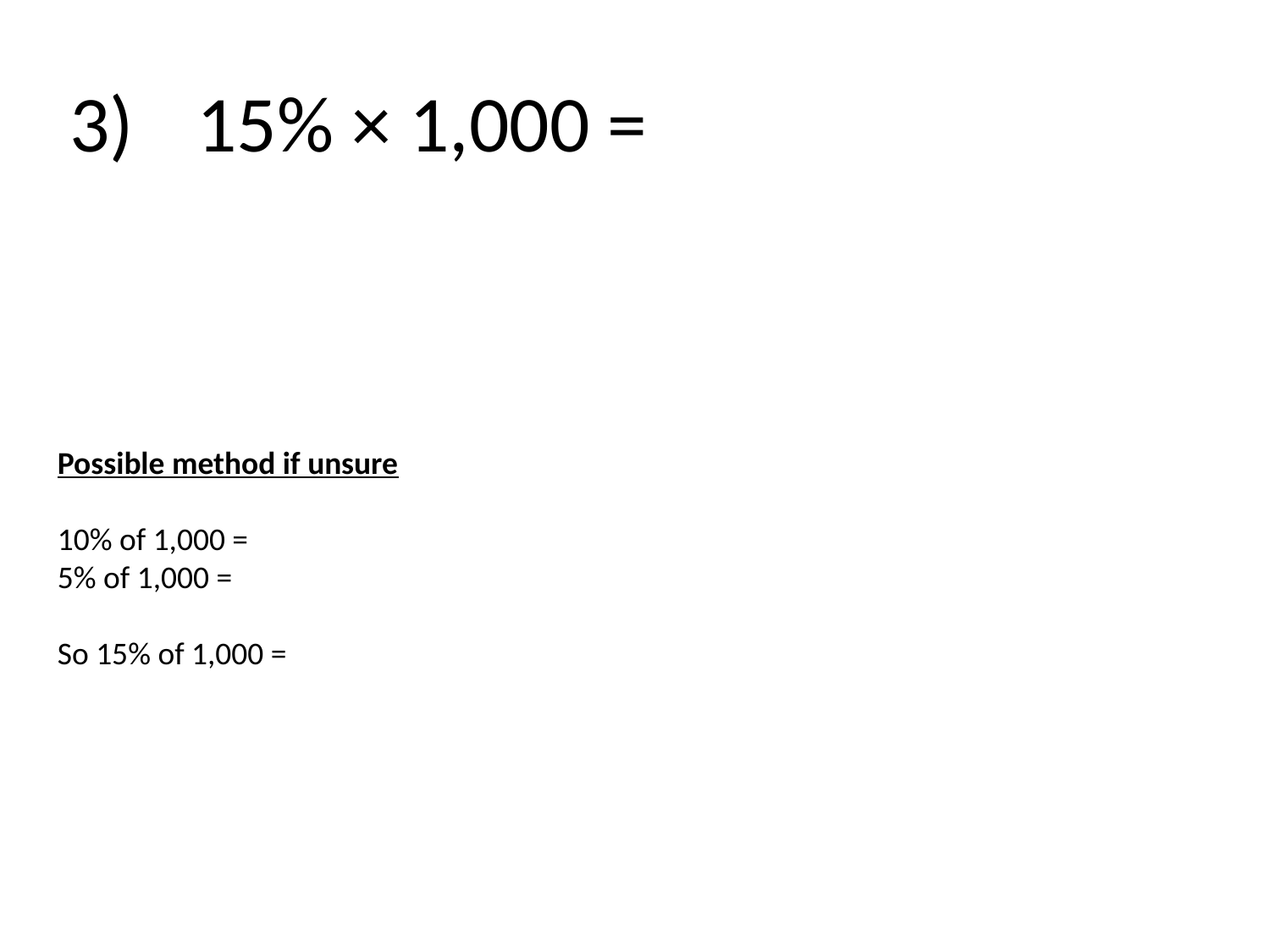

3)	15% × 1,000 =
Possible method if unsure

10% of 1,000 =
5% of 1,000 =

So 15% of 1,000 =